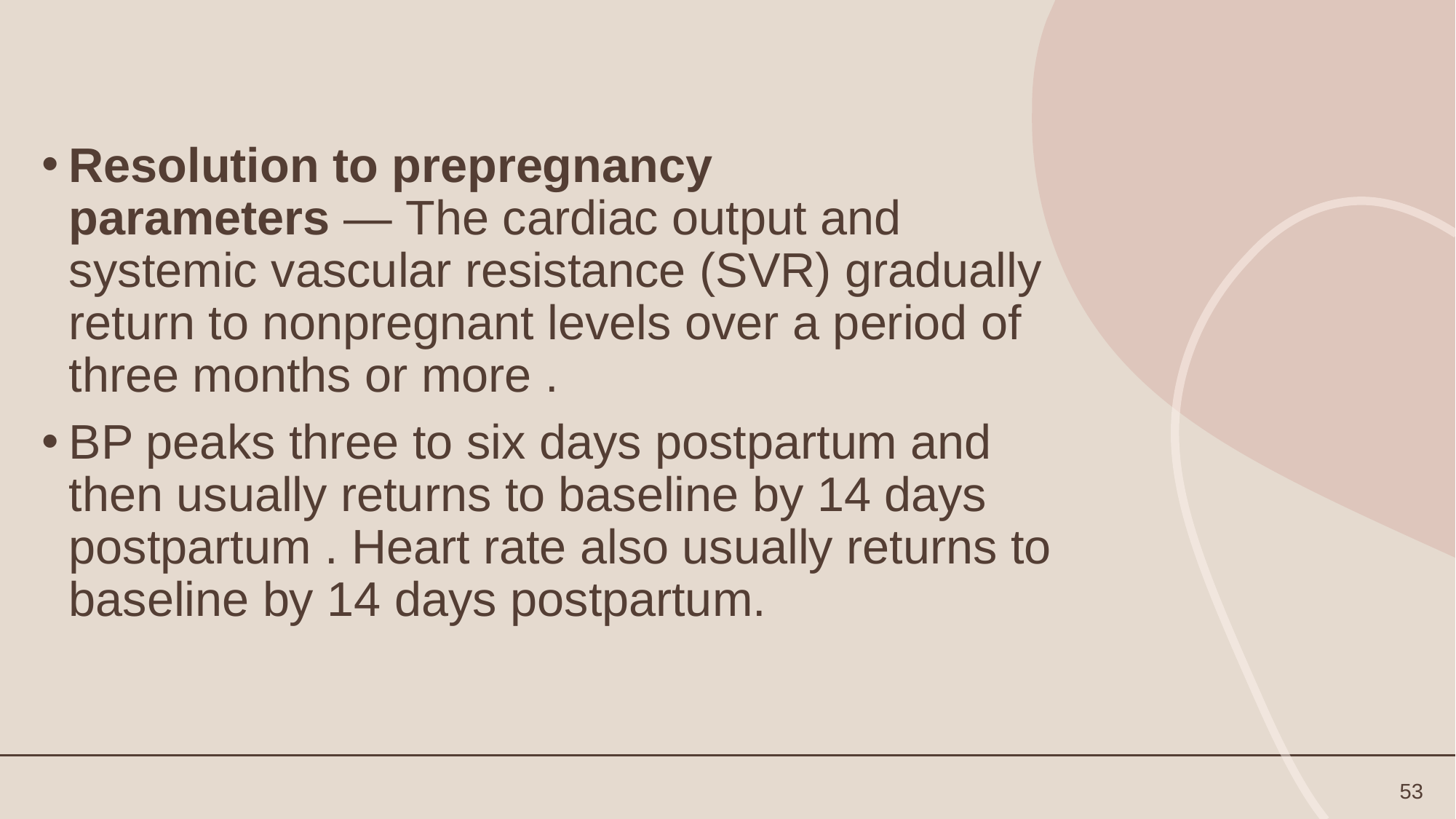

Resolution to prepregnancy parameters — The cardiac output and systemic vascular resistance (SVR) gradually return to nonpregnant levels over a period of three months or more .
BP peaks three to six days postpartum and then usually returns to baseline by 14 days postpartum . Heart rate also usually returns to baseline by 14 days postpartum.
53